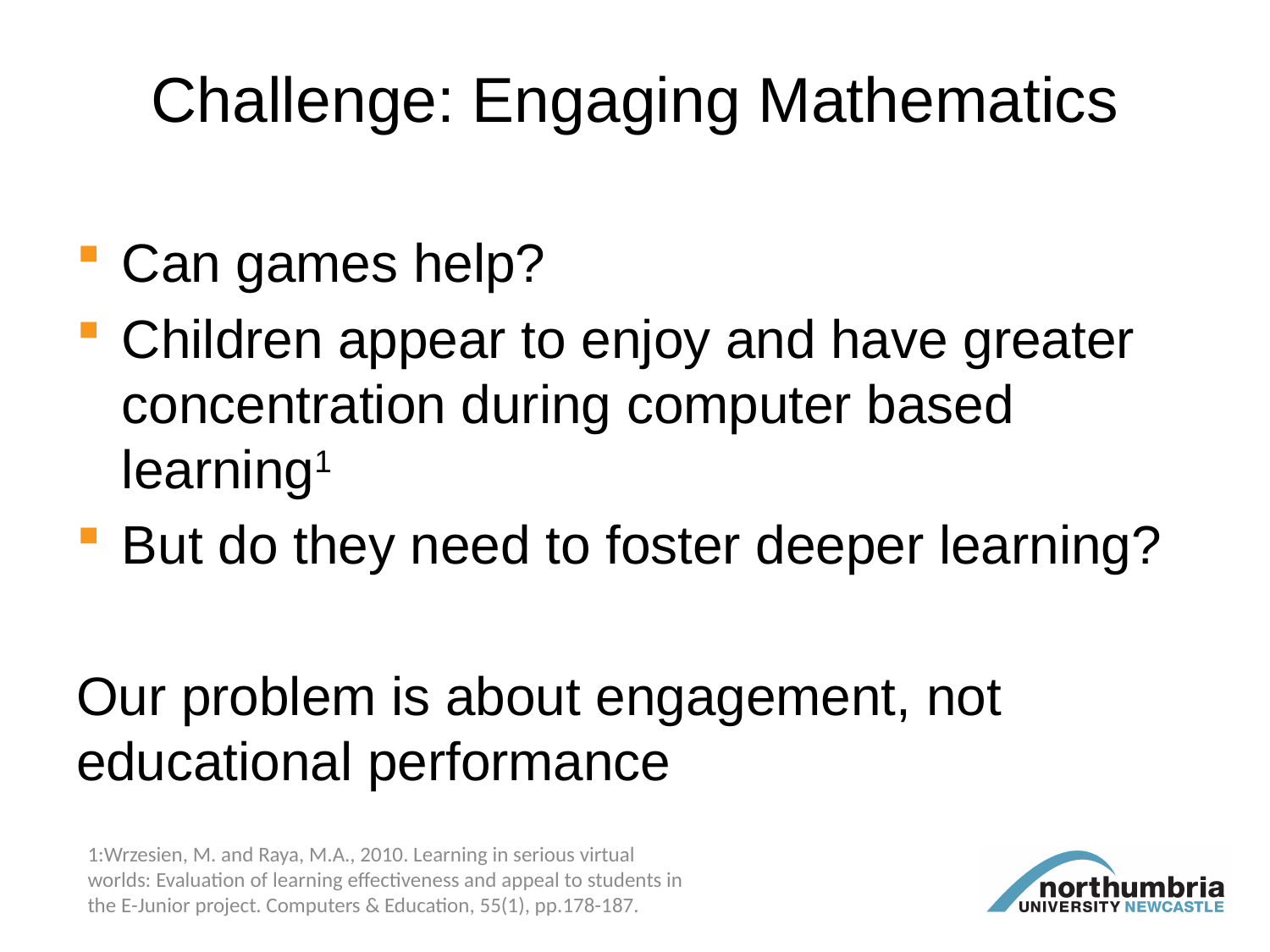

# Challenge: Engaging Mathematics
Can games help?
Children appear to enjoy and have greater concentration during computer based learning1
But do they need to foster deeper learning?

Our problem is about engagement, not educational performance
1:Wrzesien, M. and Raya, M.A., 2010. Learning in serious virtual worlds: Evaluation of learning effectiveness and appeal to students in the E-Junior project. Computers & Education, 55(1), pp.178-187.